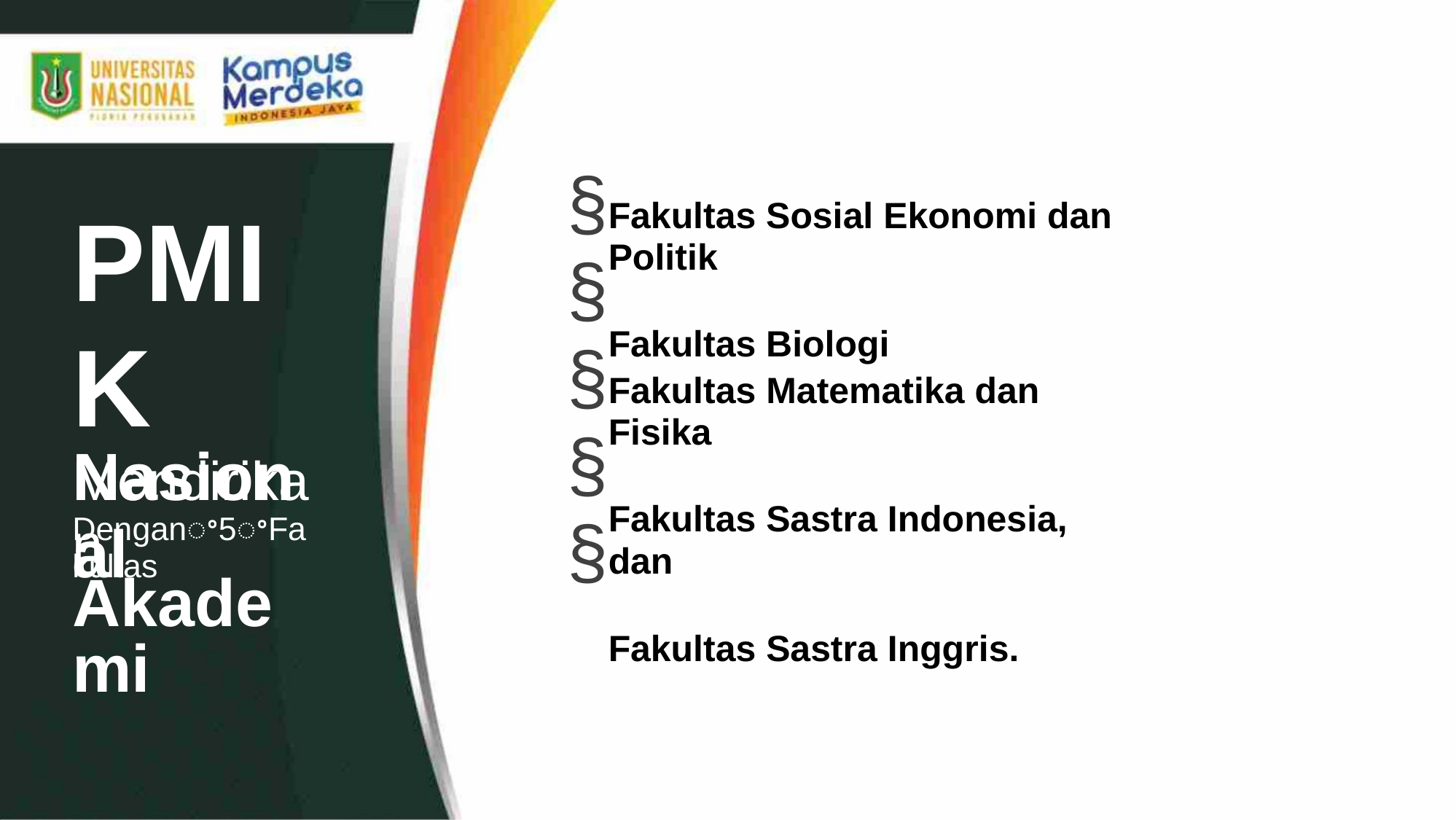

§
§
§
§
§
Fakultas Sosial Ekonomi dan Politik
Fakultas Biologi
PMIK
Mendirikan
Akademi
Fakultas Matematika dan Fisika
Fakultas Sastra Indonesia, dan
Fakultas Sastra Inggris.
Nasional
Denganꢀ5ꢀFakultas